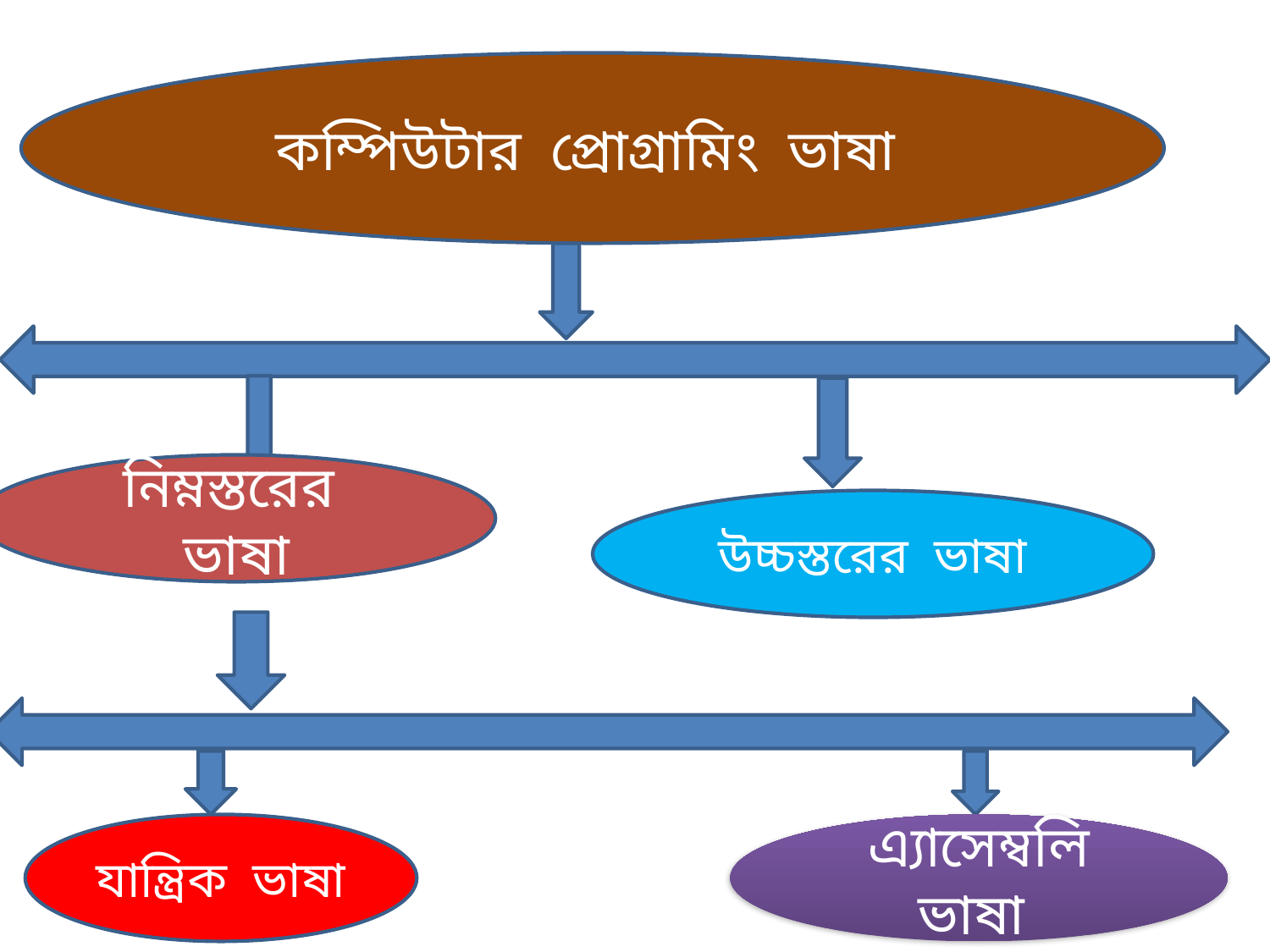

কম্পিউটার  প্রোগ্রামিং  ভাষা

নিম্নস্তরের  ভাষা
উচ্চস্তরের  ভাষা

যান্ত্রিক  ভাষা
এ্যাসেম্বলি ভাষা